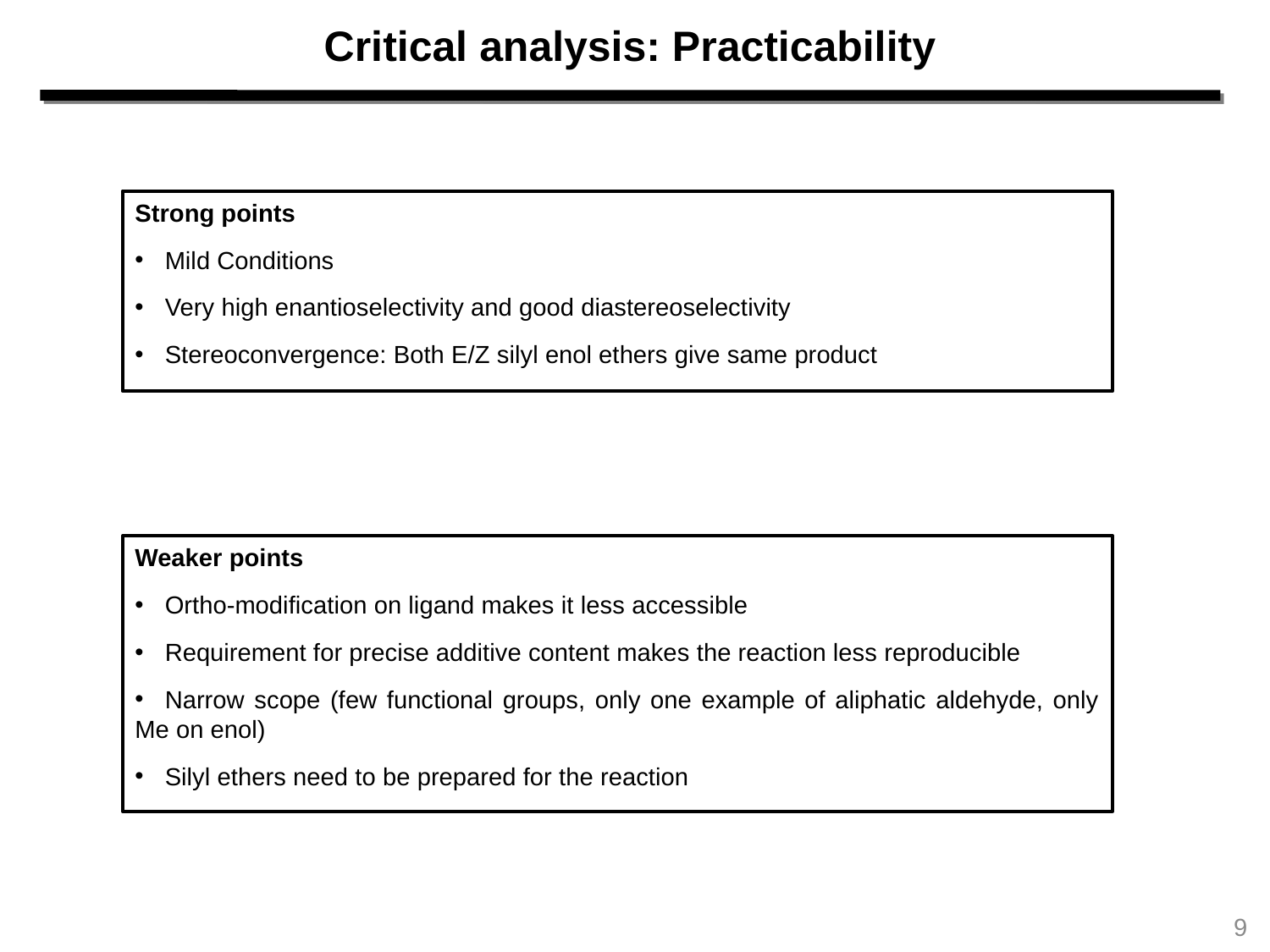

Critical analysis: Practicability

Strong points
	Mild Conditions
 	Very high enantioselectivity and good diastereoselectivity
 	Stereoconvergence: Both E/Z silyl enol ethers give same product

Weaker points
	Ortho-modification on ligand makes it less accessible
 	Requirement for precise additive content makes the reaction less reproducible
	Narrow scope (few functional groups, only one example of aliphatic aldehyde, only Me on enol)
	Silyl ethers need to be prepared for the reaction

9